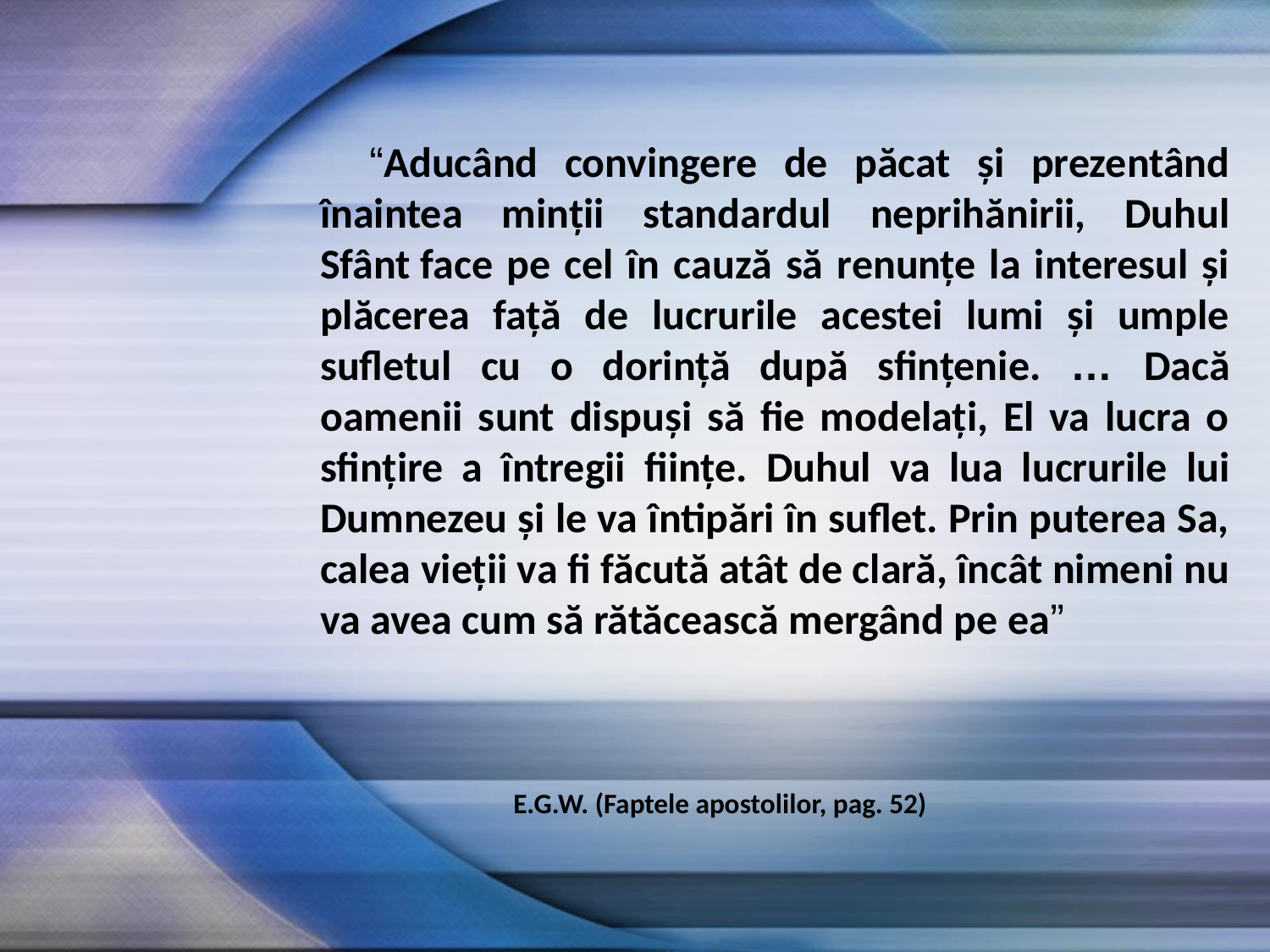

“Aducând convingere de păcat și prezentând înaintea minții standardul neprihănirii, Duhul Sfânt face pe cel în cauză să renunțe la interesul și plăcerea față de lucrurile acestei lumi și umple sufletul cu o dorință după sfințenie. … Dacă oamenii sunt dispuși să fie modelați, El va lucra o sfințire a întregii ființe. Duhul va lua lucrurile lui Dumnezeu și le va întipări în suflet. Prin puterea Sa, calea vieții va fi făcută atât de clară, încât nimeni nu va avea cum să rătăcească mergând pe ea”
E.G.W. (Faptele apostolilor, pag. 52)